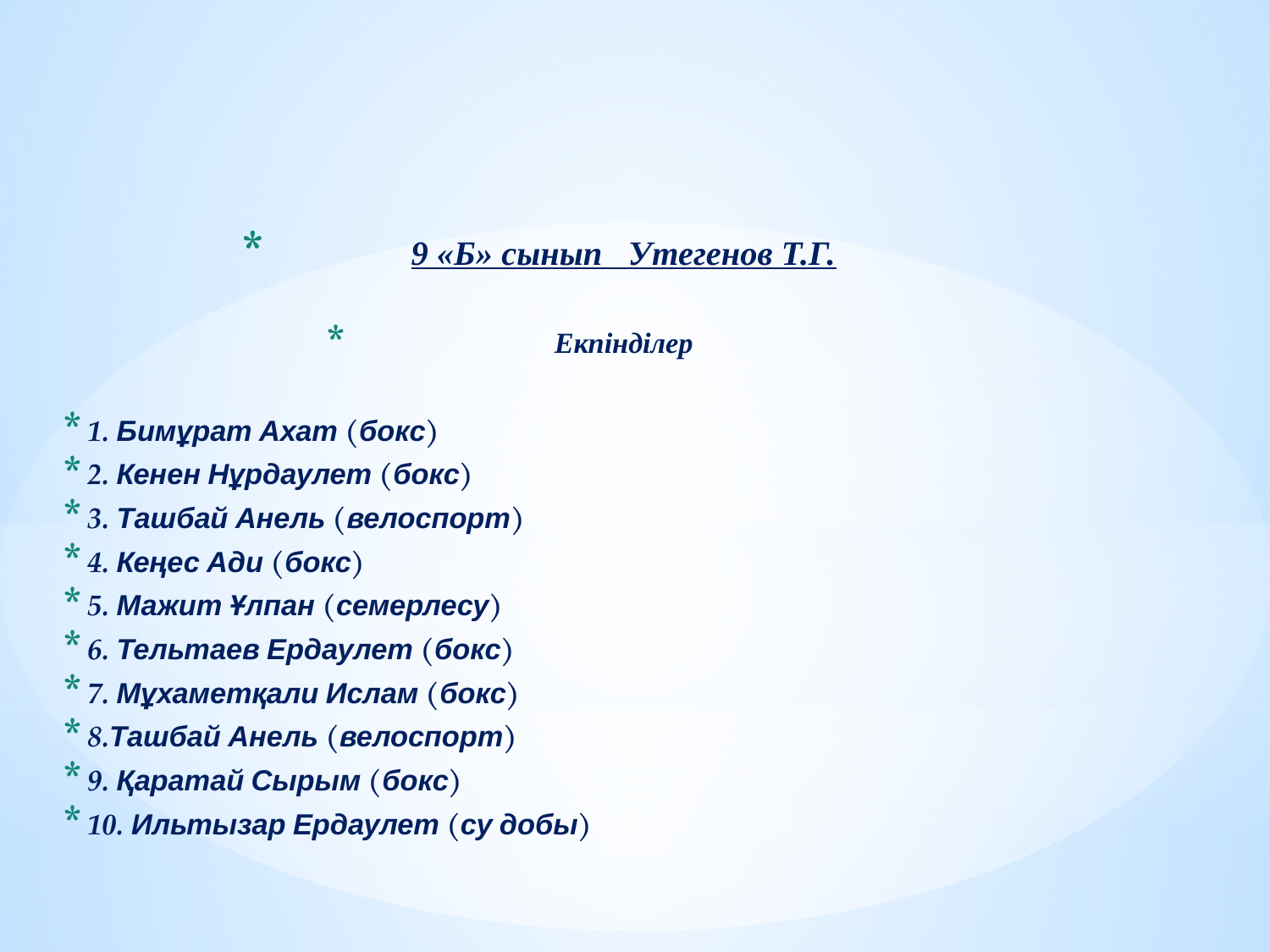

#

9 «Б» сынып   Утегенов Т.Г.

Екпінділер

1. Бимұрат Ахат (бокс)
2. Кенен Нұрдаулет (бокс)
3. Ташбай Анель (велоспорт)
4. Кеңес Ади (бокс)
5. Мажит Ұлпан (семерлесу)
6. Тельтаев Ердаулет (бокс)
7. Мұхаметқали Ислам (бокс)
8.Ташбай Анель (велоспорт)
9. Қаратай Сырым (бокс)
10. Ильтызар Ердаулет (су добы)